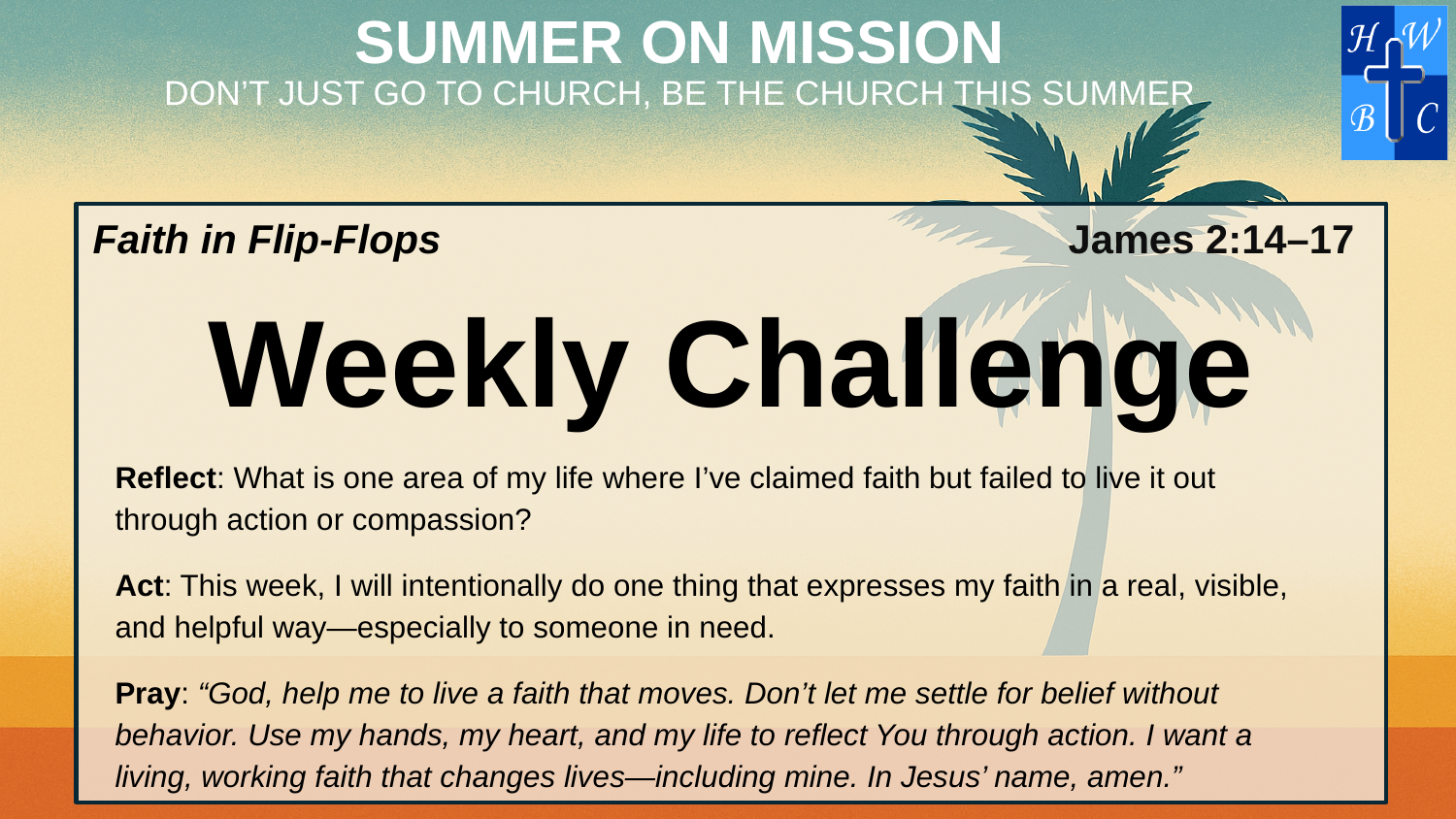

Faith in Flip-Flops
James 2:14–17

Weekly Challenge
Reflect: What is one area of my life where I’ve claimed faith but failed to live it out through action or compassion?
Act: This week, I will intentionally do one thing that expresses my faith in a real, visible, and helpful way—especially to someone in need.
Pray: “God, help me to live a faith that moves. Don’t let me settle for belief without behavior. Use my hands, my heart, and my life to reflect You through action. I want a living, working faith that changes lives—including mine. In Jesus’ name, amen.”